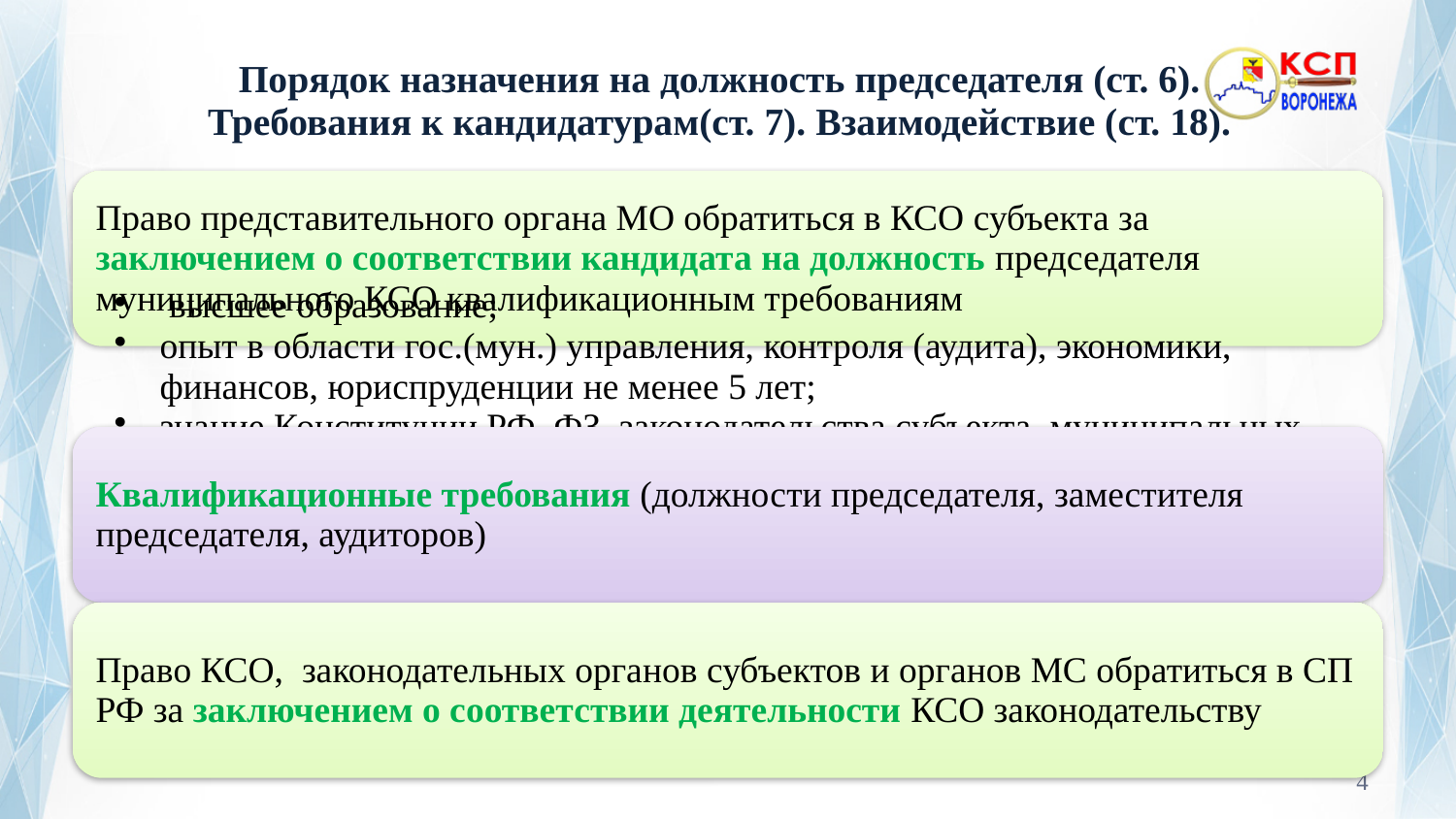

# Порядок назначения на должность председателя (ст. 6). Требования к кандидатурам(ст. 7). Взаимодействие (ст. 18).
Право представительного органа МО обратиться в КСО субъекта за заключением о соответствии кандидата на должность председателя муниципального КСО квалификационным требованиям
Квалификационные требования (должности председателя, заместителя председателя, аудиторов)
 высшее образование;
опыт в области гос.(мун.) управления, контроля (аудита), экономики, финансов, юриспруденции не менее 5 лет;
знание Конституции РФ, ФЗ, законодательства субъекта, муниципальных ПА, общих требований к стандартам (утверждены СП РФ).
Право КСО,  законодательных органов субъектов и органов МС обратиться в СП РФ за заключением о соответствии деятельности КСО законодательству
4